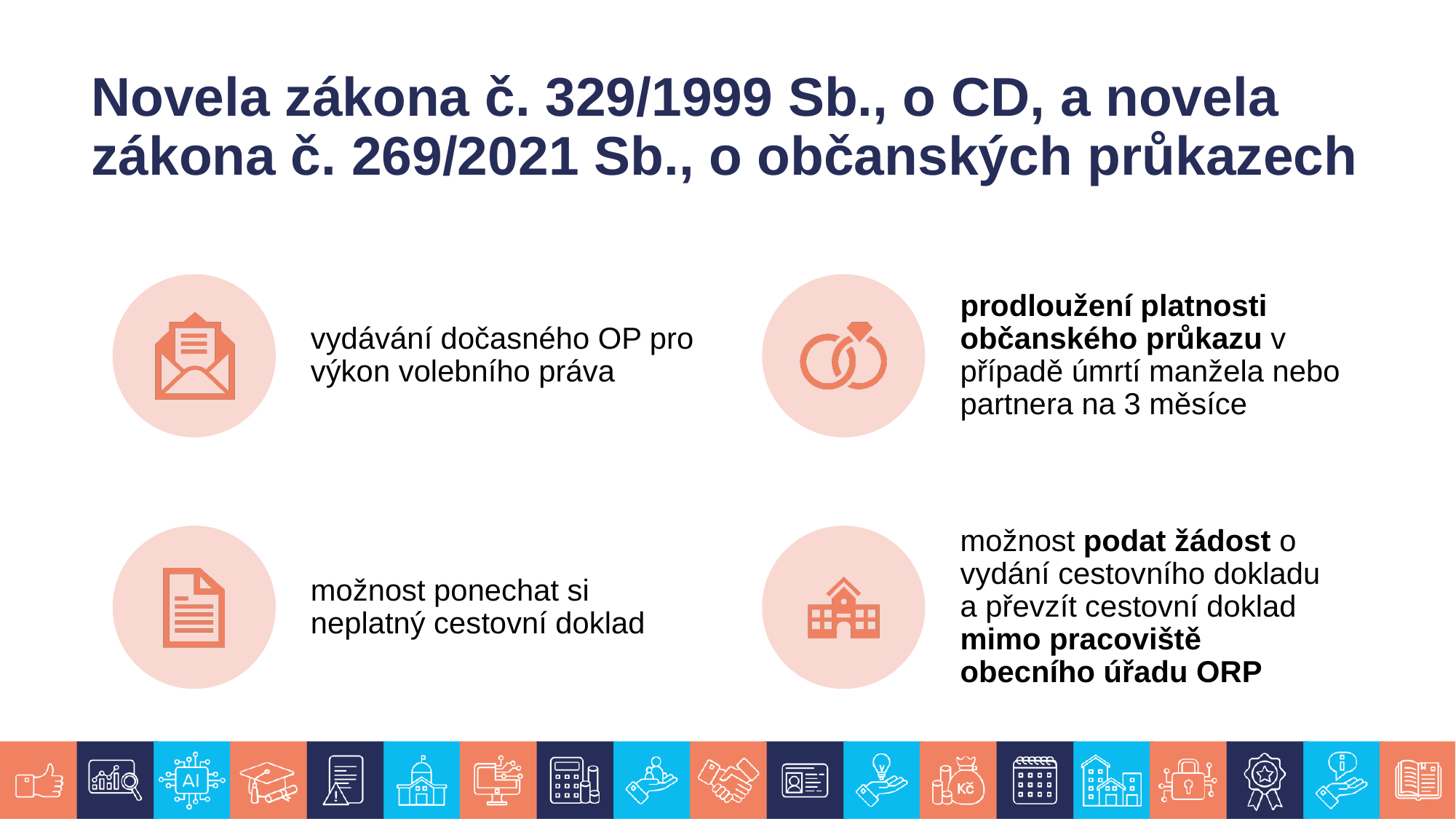

# Novela zákona č. 329/1999 Sb., o CD, a novela zákona č. 269/2021 Sb., o občanských průkazech
vydávání dočasného OP pro výkon volebního práva
prodloužení platnosti občanského průkazu v případě úmrtí manžela nebo partnera na 3 měsíce
možnost ponechat si neplatný cestovní doklad
možnost podat žádost o vydání cestovního dokladu a převzít cestovní doklad mimo pracoviště obecního úřadu ORP